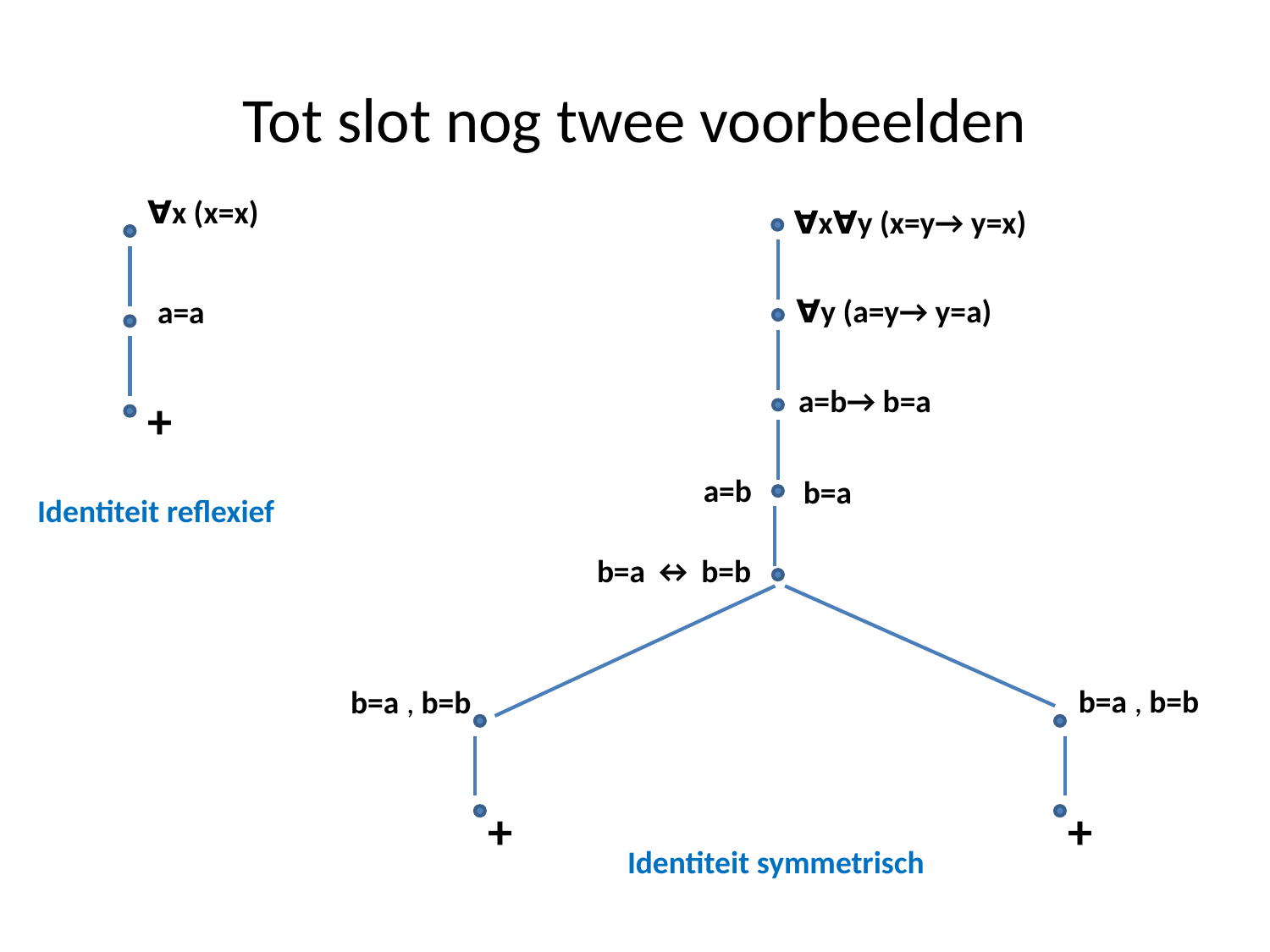

# Tot slot nog twee voorbeelden
∀x (x=x)
∀x∀y (x=y→ y=x)

∀y (a=y→ y=a)
a=a

a=b→ b=a
+

a=b
b=a
Identiteit reflexief

b=a ↔ b=b

b=a , b=b
b=a , b=b

+
+

Identiteit symmetrisch
Geldt nu ook |=  ∀x ∀y (x=y → y=x) ?
Dat is niet duidelijk. We weten vooralsnog niet of de predikatenlogica uitgebreid met = als logische constantie correct en volledig is!